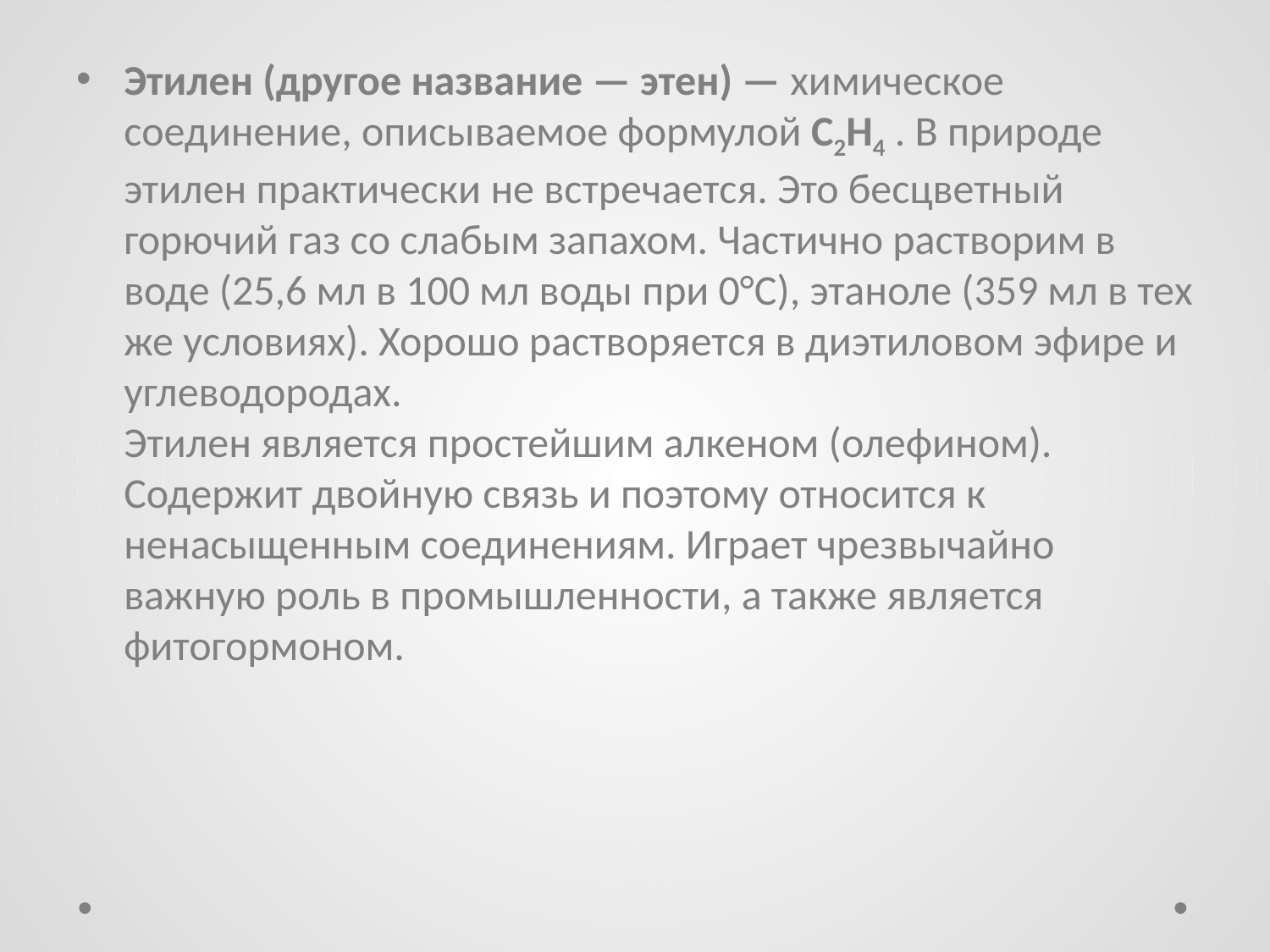

Этилен (другое название — этен) — химическое соединение, описываемое формулой С2Н4 . В природе этилен практически не встречается. Это бесцветный горючий газ со слабым запахом. Частично растворим в воде (25,6 мл в 100 мл воды при 0°C), этаноле (359 мл в тех же условиях). Хорошо растворяется в диэтиловом эфире и углеводородах. 
Этилен является простейшим алкеном (олефином). Содержит двойную связь и поэтому относится к ненасыщенным соединениям. Играет чрезвычайно важную роль в промышленности, а также является фитогормоном.